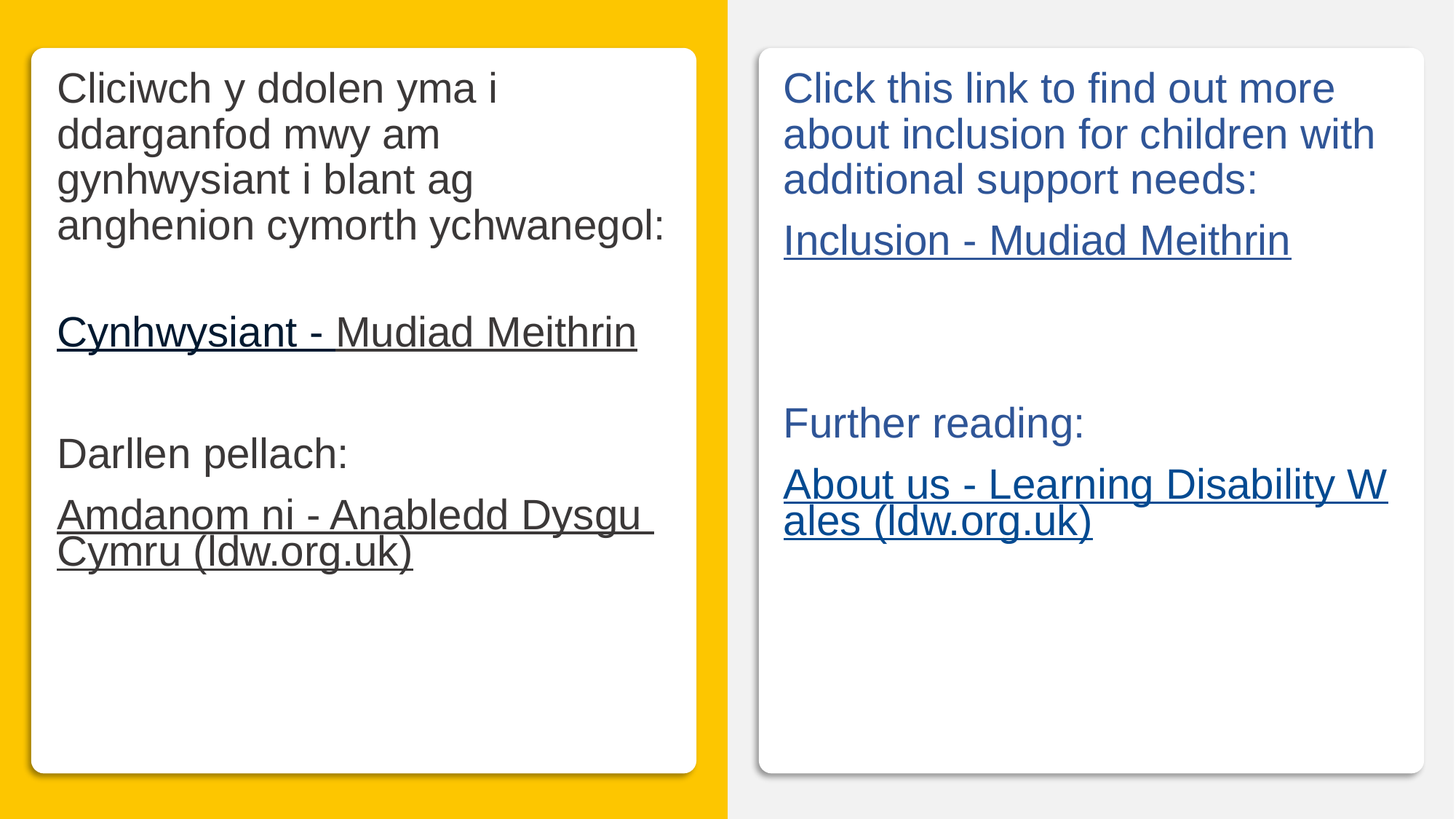

Cynhwysiant- darganfod mwy
Cliciwch y ddolen yma i ddarganfod mwy am gynhwysiant i blant ag anghenion cymorth ychwanegol:
Cynhwysiant - Mudiad Meithrin

Darllen pellach:
Amdanom ni - Anabledd Dysgu Cymru (ldw.org.uk)
Click this link to find out more about inclusion for children with additional support needs:
Inclusion - Mudiad Meithrin

Further reading:
About us - Learning Disability Wales (ldw.org.uk)